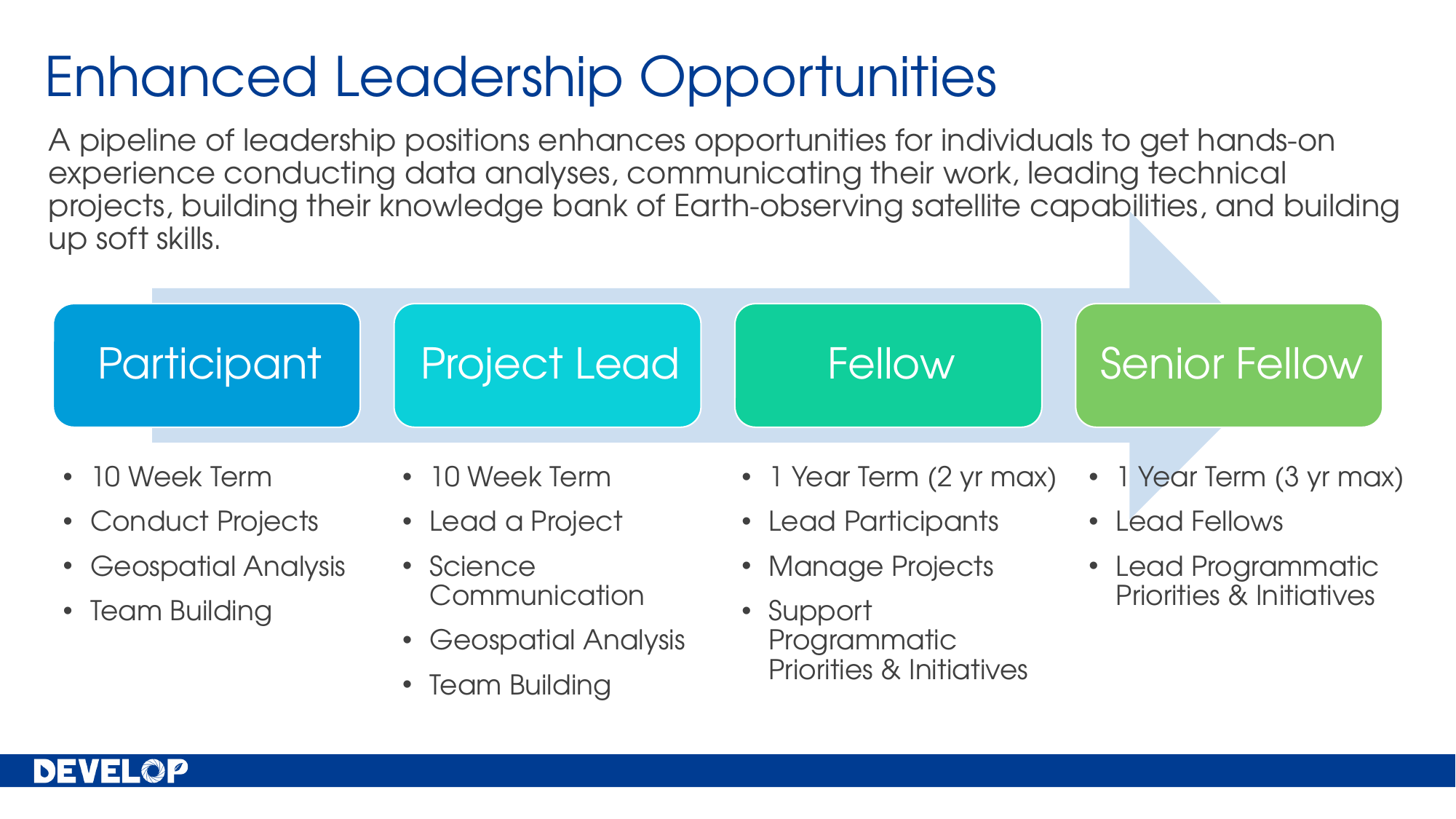

# Enhanced Leadership Opportunities
A pipeline of leadership positions enhances opportunities for individuals to get hands-on experience conducting data analyses, communicating their work, leading technical projects, building their knowledge bank of Earth-observing satellite capabilities, and building up soft skills.
Participant
Project Lead
Fellow
Senior Fellow
10 Week Term
Lead a Project
Science Communication
Geospatial Analysis
Team Building

10 Week Term
Conduct Projects
Geospatial Analysis
Team Building
1 Year Term (2 yr max)
Lead Participants
Manage Projects
Support Programmatic Priorities & Initiatives

1 Year Term (3 yr max)
Lead Fellows
Lead Programmatic Priorities & Initiatives